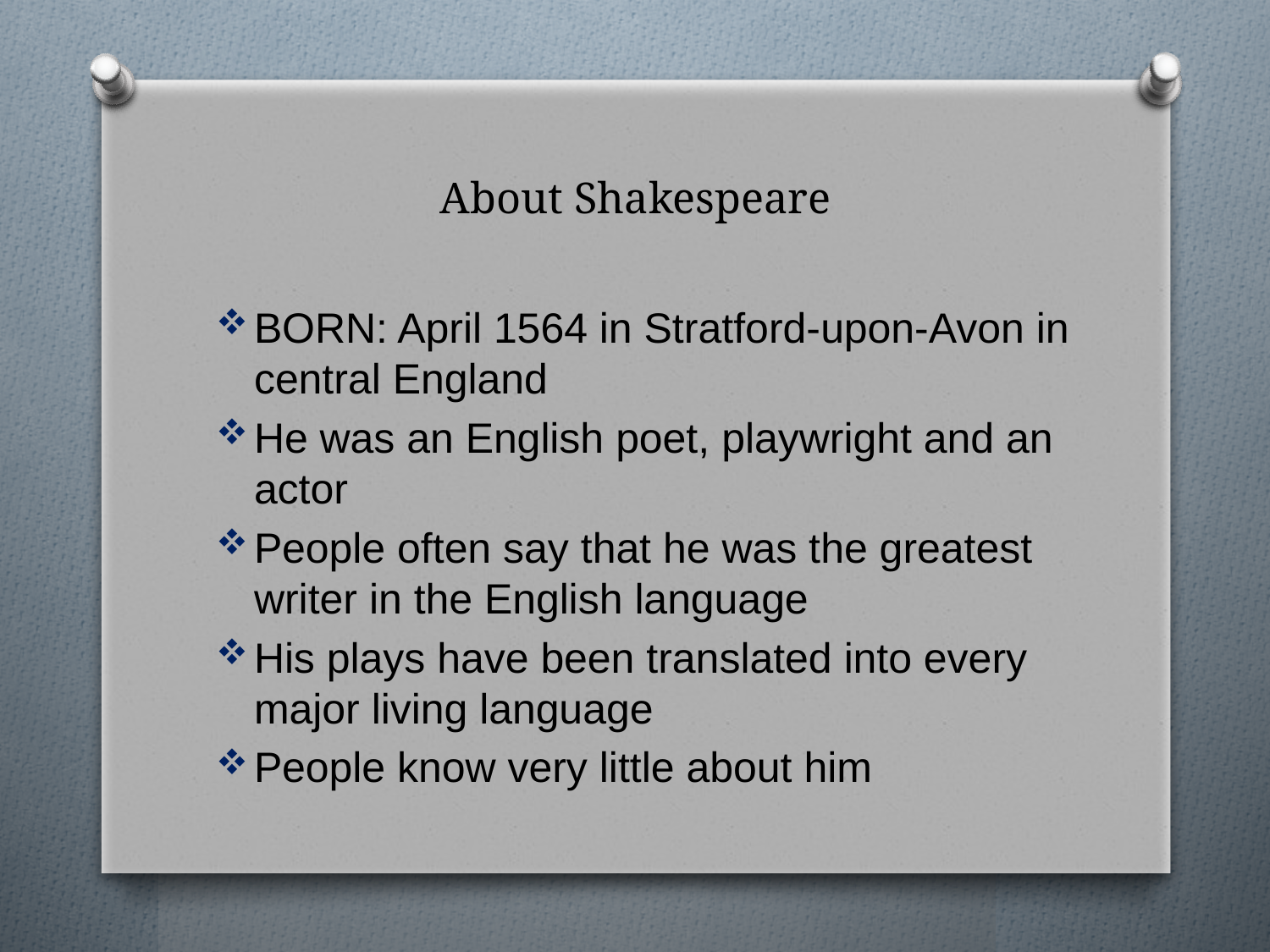

# About Shakespeare
BORN: April 1564 in Stratford-upon-Avon in central England
He was an English poet, playwright and an actor
People often say that he was the greatest writer in the English language
His plays have been translated into every major living language
People know very little about him